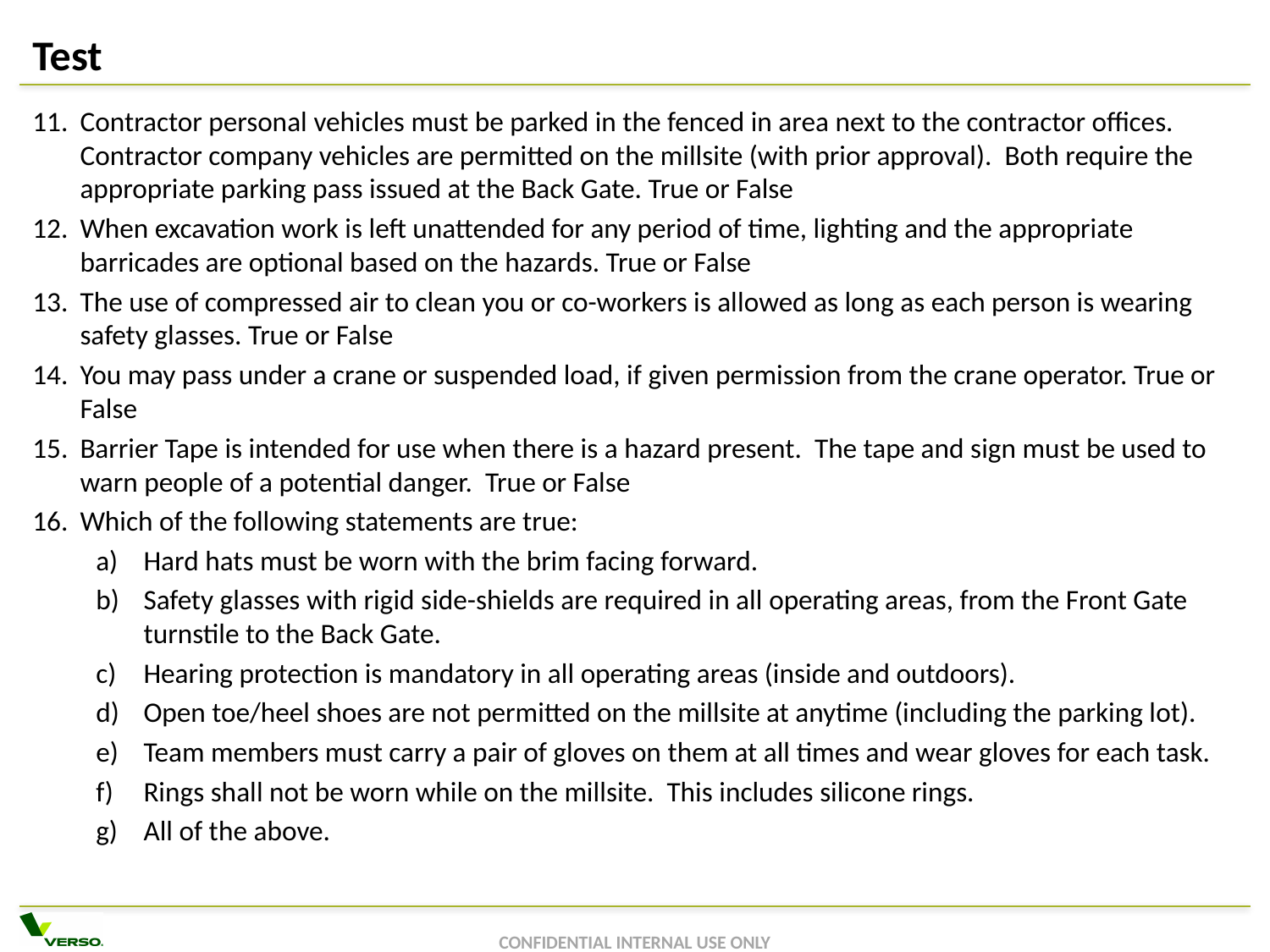

# Test
Contractor personal vehicles must be parked in the fenced in area next to the contractor offices.  Contractor company vehicles are permitted on the millsite (with prior approval).  Both require the appropriate parking pass issued at the Back Gate. True or False
When excavation work is left unattended for any period of time, lighting and the appropriate barricades are optional based on the hazards. True or False
The use of compressed air to clean you or co-workers is allowed as long as each person is wearing safety glasses. True or False
You may pass under a crane or suspended load, if given permission from the crane operator. True or False
Barrier Tape is intended for use when there is a hazard present.  The tape and sign must be used to warn people of a potential danger.  True or False
Which of the following statements are true:
Hard hats must be worn with the brim facing forward.
Safety glasses with rigid side-shields are required in all operating areas, from the Front Gate turnstile to the Back Gate.
Hearing protection is mandatory in all operating areas (inside and outdoors).
Open toe/heel shoes are not permitted on the millsite at anytime (including the parking lot).
Team members must carry a pair of gloves on them at all times and wear gloves for each task.
Rings shall not be worn while on the millsite.  This includes silicone rings.
All of the above.